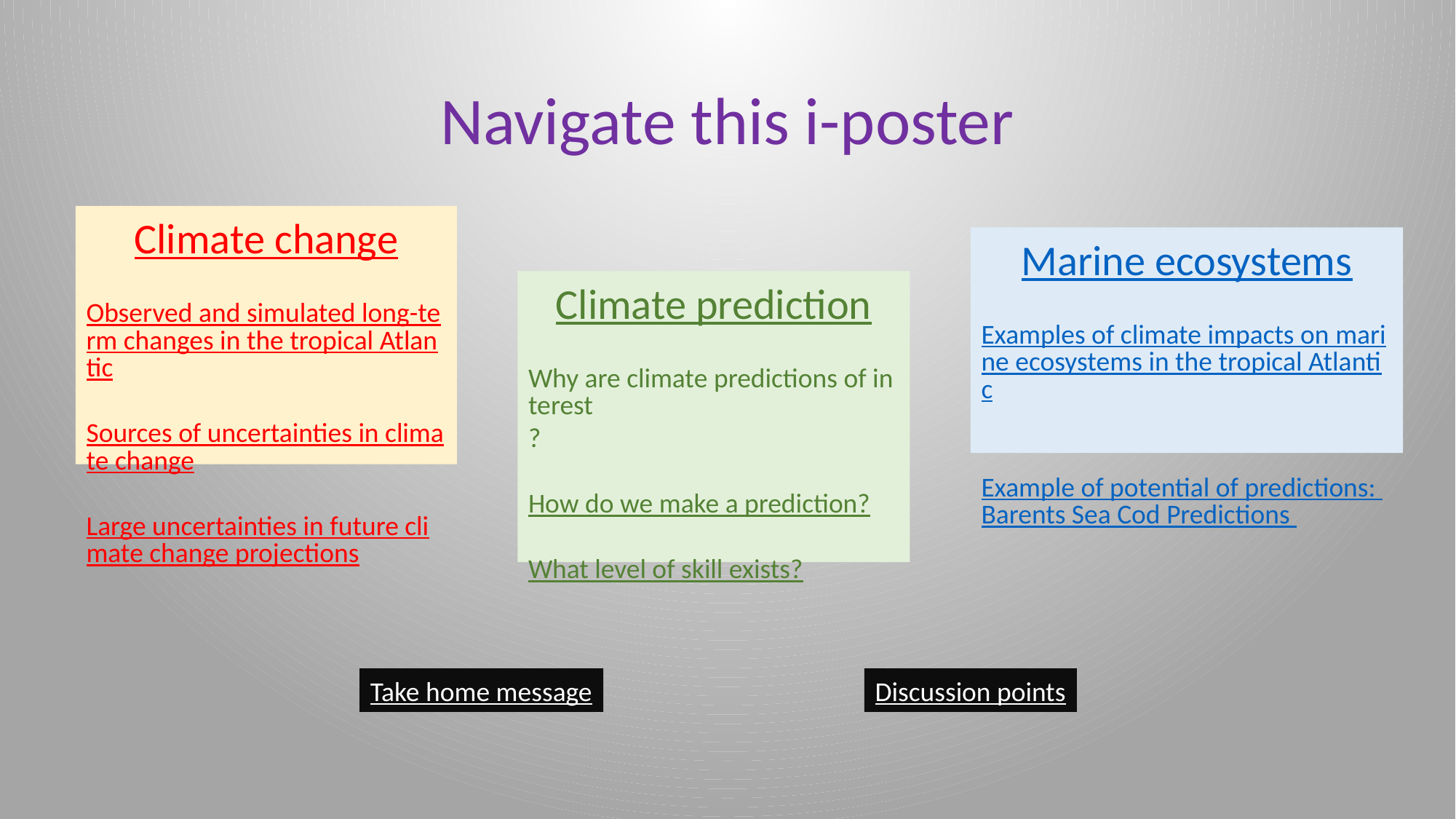

# Navigate this i-poster
Climate change

Observed and simulated long-term changes in the tropical Atlantic

Sources of uncertainties in climate change

Large uncertainties in future climate change projections
Marine ecosystems

Examples of climate impacts on marine ecosystems in the tropical Atlantic

Example of potential of predictions: Barents Sea Cod Predictions
Climate prediction

Why are climate predictions of interest?

How do we make a prediction?

What level of skill exists?
Take home message
Discussion points